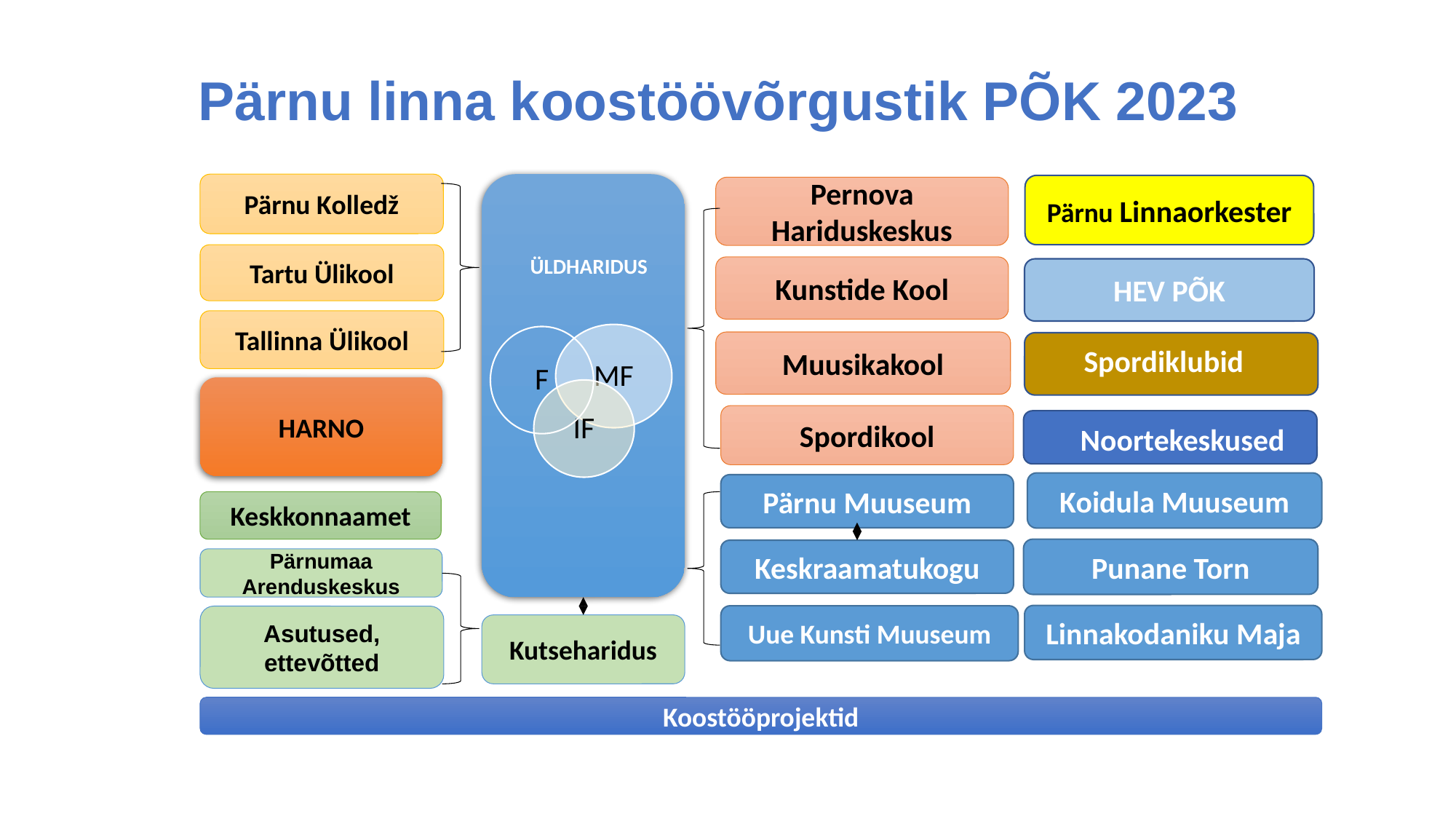

Pärnu linna koostöövõrgustik PÕK 2023
Pärnu Kolledž

Pärnu Linnaorkester
Pernova Hariduskeskus

Tartu Ülikool
ÜLDHARIDUS
Kunstide Kool
HEV PÕK
Tallinna Ülikool
MF
F
IF
Muusikakool

Spordiklubid
HARNO
Spordikool

Noortekeskused
Koidula Muuseum
Pärnu Muuseum
Keskkonnaamet

Punane Torn
Keskraamatukogu
Pärnumaa Arenduskeskus

Linnakodaniku Maja
Uue Kunsti Muuseum
Asutused, ettevõtted
Kutseharidus
Koostööprojektid